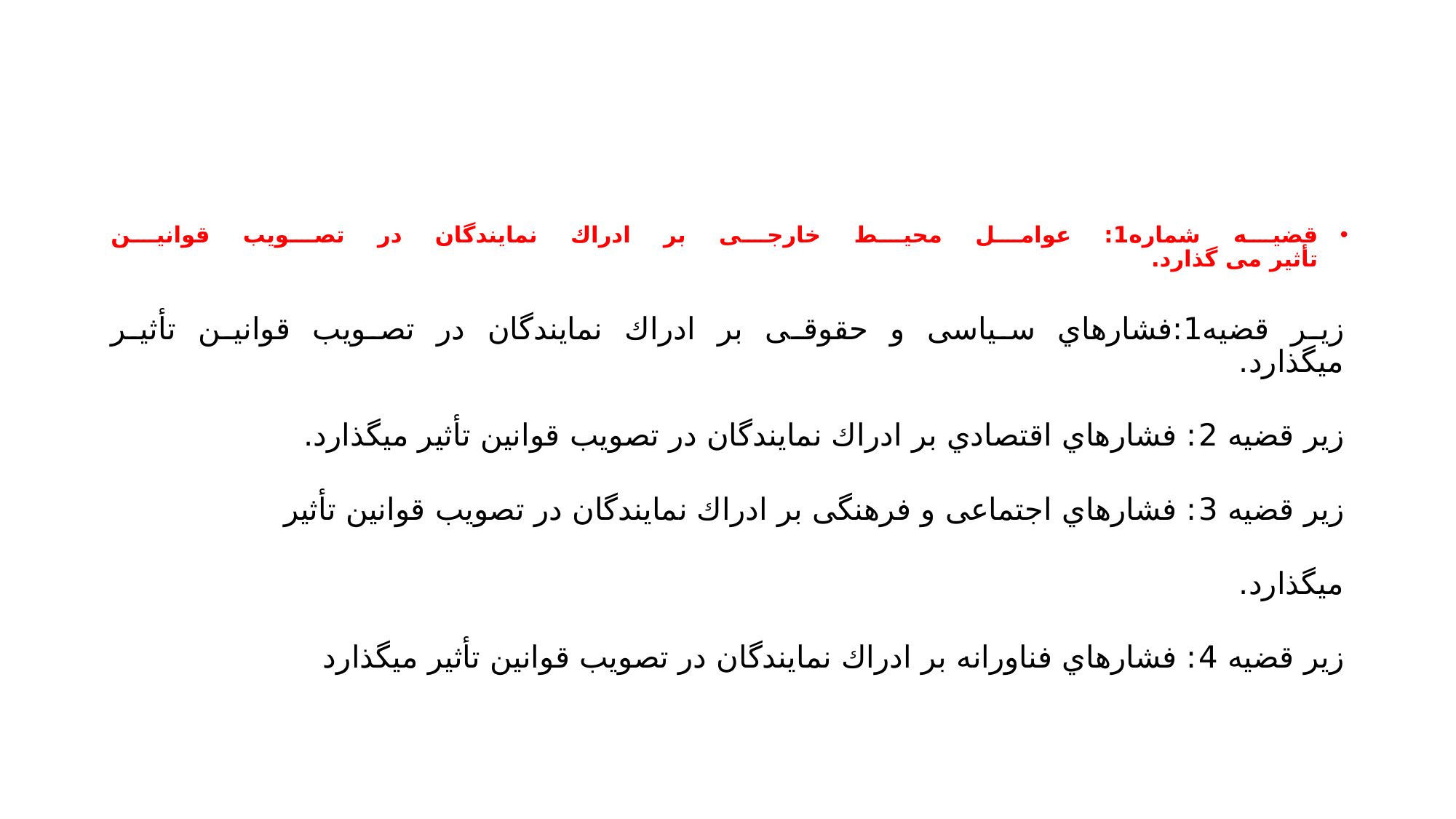

#
قضیه شماره1: عوامل محیط خارجی بر ادراك نمایندگان در تصویب قوانین
تأثیر می گذارد.
زیر قضیه1:فشارهاي سیاسی و حقوقی بر ادراك نمایندگان در تصویب قوانین تأثیر
میگذارد.
زیر قضیه 2: فشارهاي اقتصادي بر ادراك نمایندگان در تصویب قوانین تأثیر میگذارد.
زیر قضیه 3: فشارهاي اجتماعی و فرهنگی بر ادراك نمایندگان در تصویب قوانین تأثیر
میگذارد.
زیر قضیه 4: فشارهاي فناورانه بر ادراك نمایندگان در تصویب قوانین تأثیر میگذارد